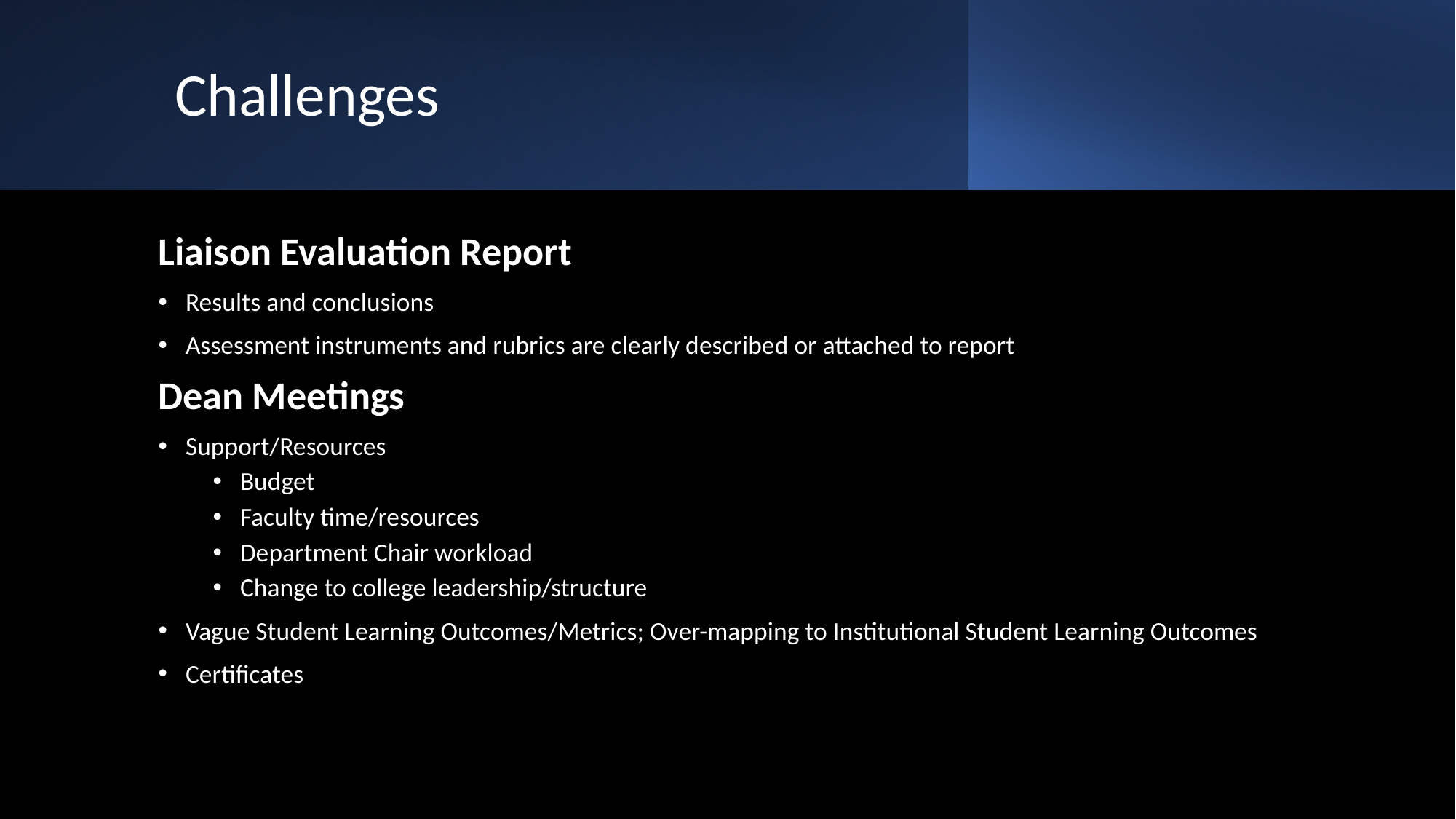

# Challenges
Liaison Evaluation Report
Results and conclusions
Assessment instruments and rubrics are clearly described or attached to report
Dean Meetings
Support/Resources
Budget
Faculty time/resources
Department Chair workload
Change to college leadership/structure
Vague Student Learning Outcomes/Metrics; Over-mapping to Institutional Student Learning Outcomes
Certificates